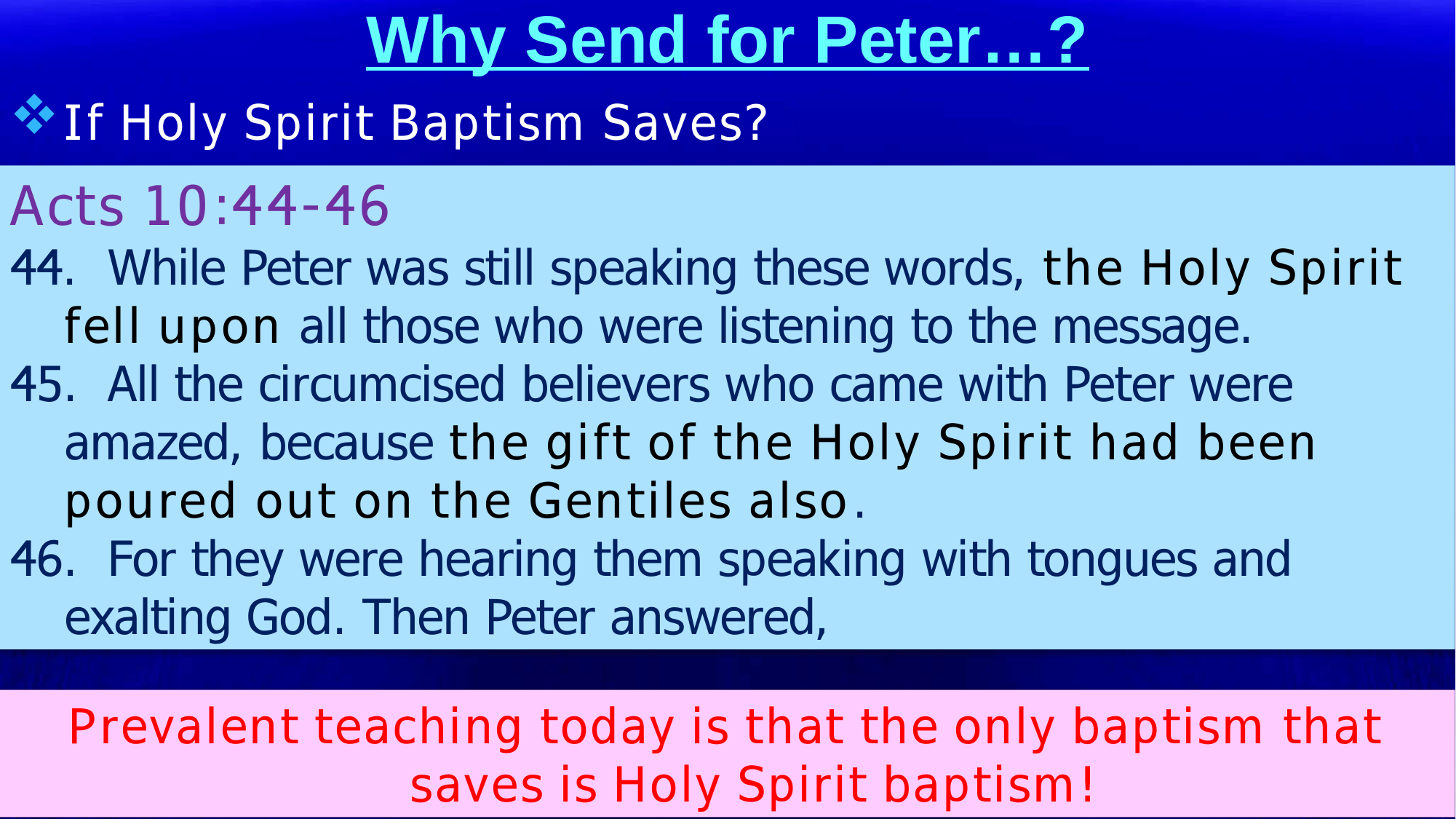

# Why Send for Peter…?
If Holy Spirit Baptism Saves?
Acts 10:44-46
44.  While Peter was still speaking these words, the Holy Spirit fell upon all those who were listening to the message.
45.  All the circumcised believers who came with Peter were amazed, because the gift of the Holy Spirit had been poured out on the Gentiles also.
46.  For they were hearing them speaking with tongues and exalting God. Then Peter answered,
Prevalent teaching today is that the only baptism that saves is Holy Spirit baptism!
Why Send For Peter?